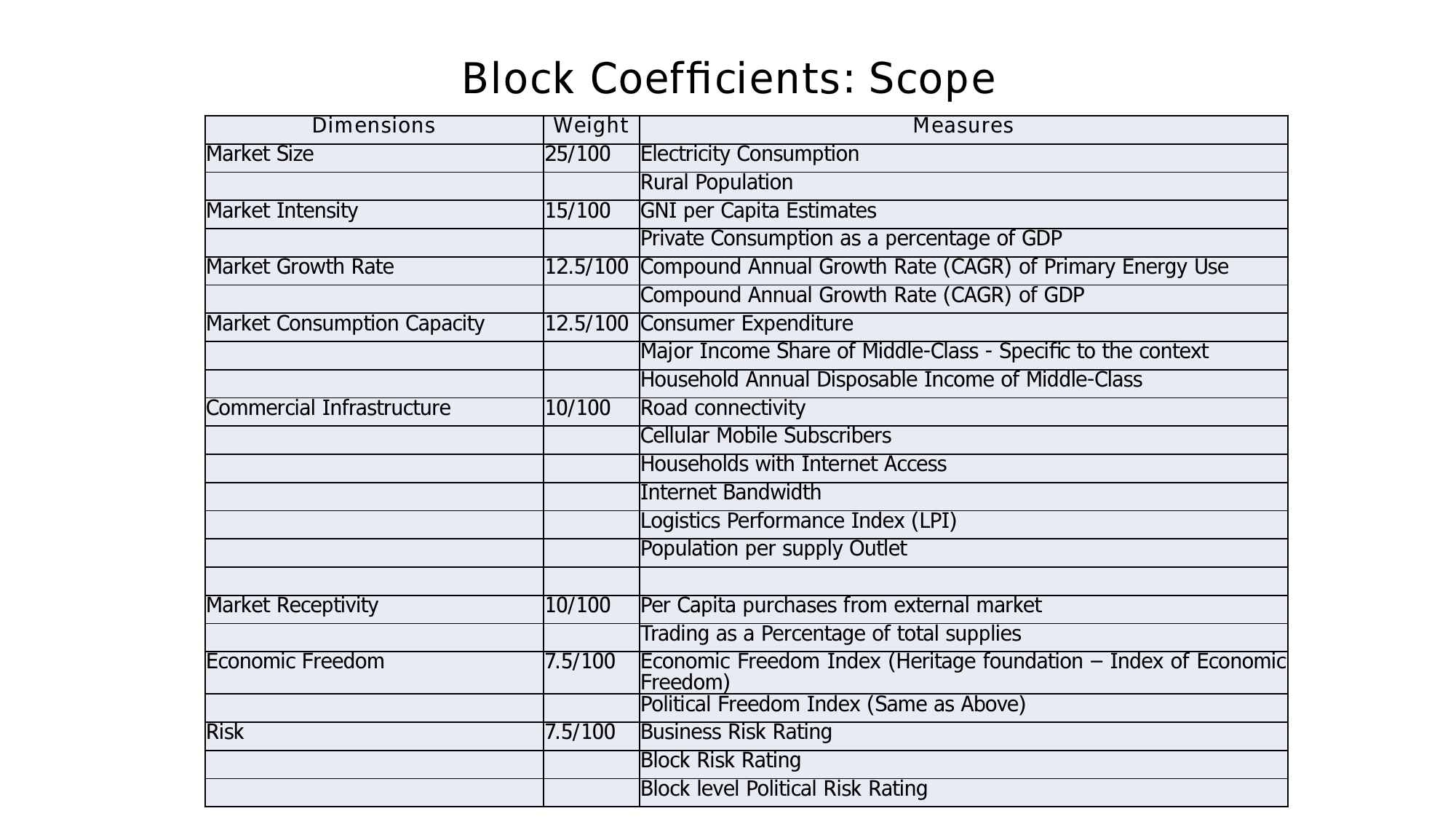

# Block Coefficients: Scope
| Dimensions | Weight | Measures |
| --- | --- | --- |
| Market Size | 25/100 | Electricity Consumption |
|  |  | Rural Population |
| Market Intensity | 15/100 | GNI per Capita Estimates |
|  |  | Private Consumption as a percentage of GDP |
| Market Growth Rate | 12.5/100 | Compound Annual Growth Rate (CAGR) of Primary Energy Use |
|  |  | Compound Annual Growth Rate (CAGR) of GDP |
| Market Consumption Capacity | 12.5/100 | Consumer Expenditure |
|  |  | Major Income Share of Middle-Class - Specific to the context |
|  |  | Household Annual Disposable Income of Middle-Class |
| Commercial Infrastructure | 10/100 | Road connectivity |
|  |  | Cellular Mobile Subscribers |
|  |  | Households with Internet Access |
|  |  | Internet Bandwidth |
|  |  | Logistics Performance Index (LPI) |
|  |  | Population per supply Outlet |
|  |  |  |
| Market Receptivity | 10/100 | Per Capita purchases from external market |
|  |  | Trading as a Percentage of total supplies |
| Economic Freedom | 7.5/100 | Economic Freedom Index (Heritage foundation – Index of Economic Freedom) |
|  |  | Political Freedom Index (Same as Above) |
| Risk | 7.5/100 | Business Risk Rating |
|  |  | Block Risk Rating |
|  |  | Block level Political Risk Rating |